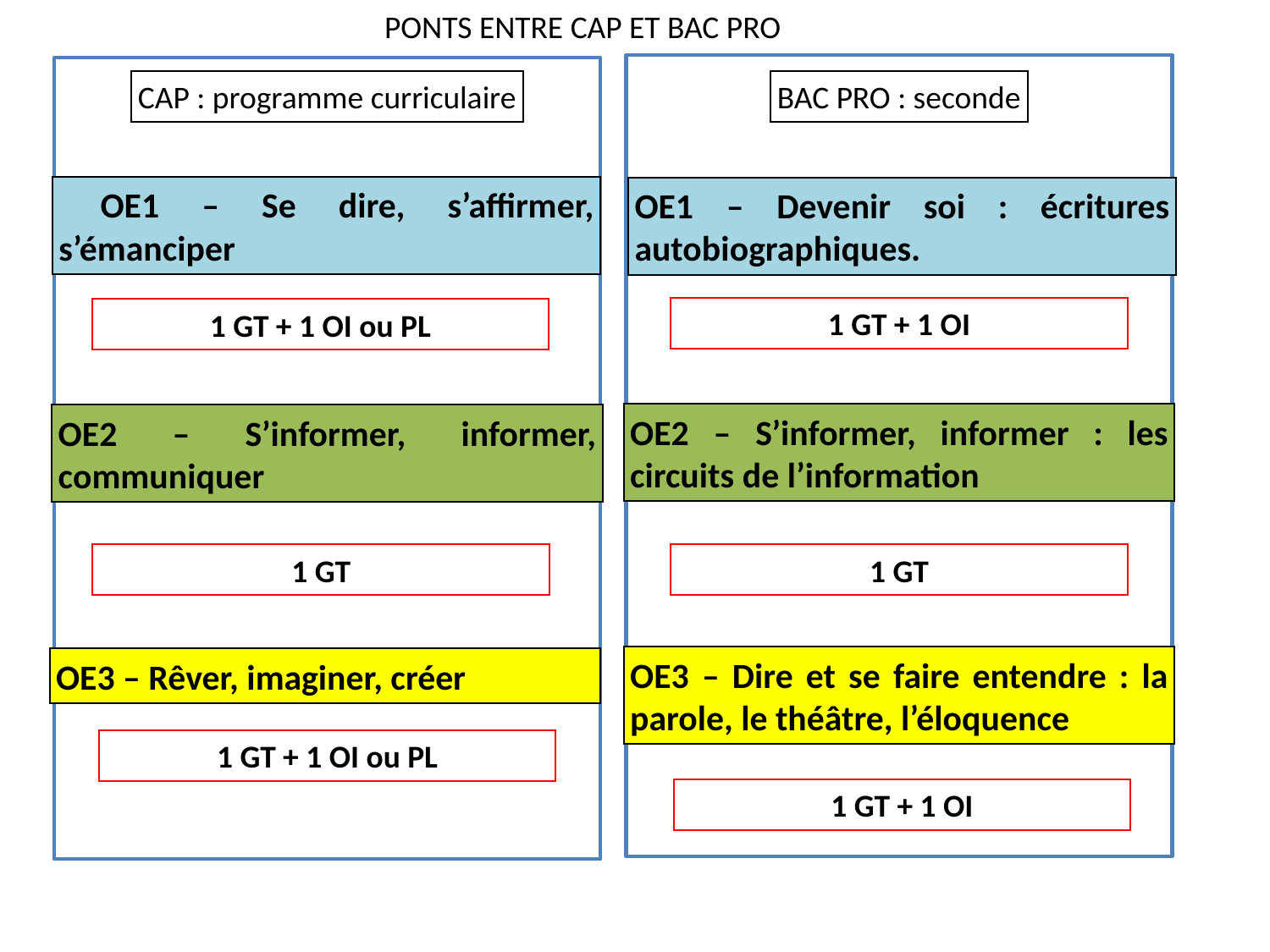

PONTS ENTRE CAP ET BAC PRO

CAP : programme curriculaire
BAC PRO : seconde
 OE1 – Se dire, s’affirmer, s’émanciper
OE2 – S’informer, informer : les circuits de l’information
OE2 – S’informer, informer, communiquer
OE1 – Devenir soi : écritures autobiographiques.
1 GT + 1 OI
1 GT + 1 OI ou PL
1 GT
1 GT
OE3 – Dire et se faire entendre : la parole, le théâtre, l’éloquence
OE3 – Rêver, imaginer, créer
1 GT + 1 OI ou PL
4
1 GT + 1 OI